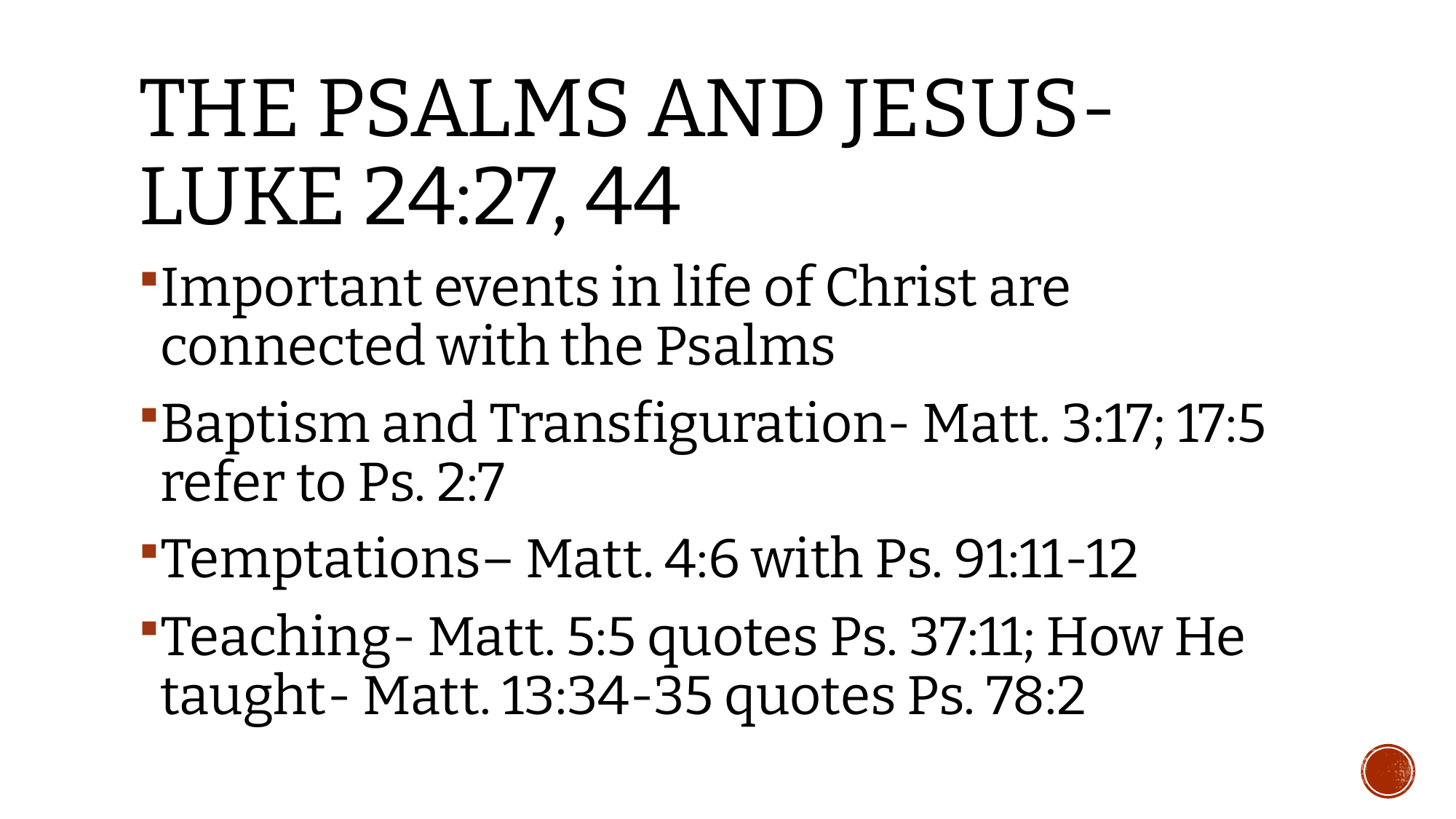

# The Psalms and Jesus- Luke 24:27, 44
Important events in life of Christ are connected with the Psalms
Baptism and Transfiguration- Matt. 3:17; 17:5 refer to Ps. 2:7
Temptations– Matt. 4:6 with Ps. 91:11-12
Teaching- Matt. 5:5 quotes Ps. 37:11; How He taught- Matt. 13:34-35 quotes Ps. 78:2